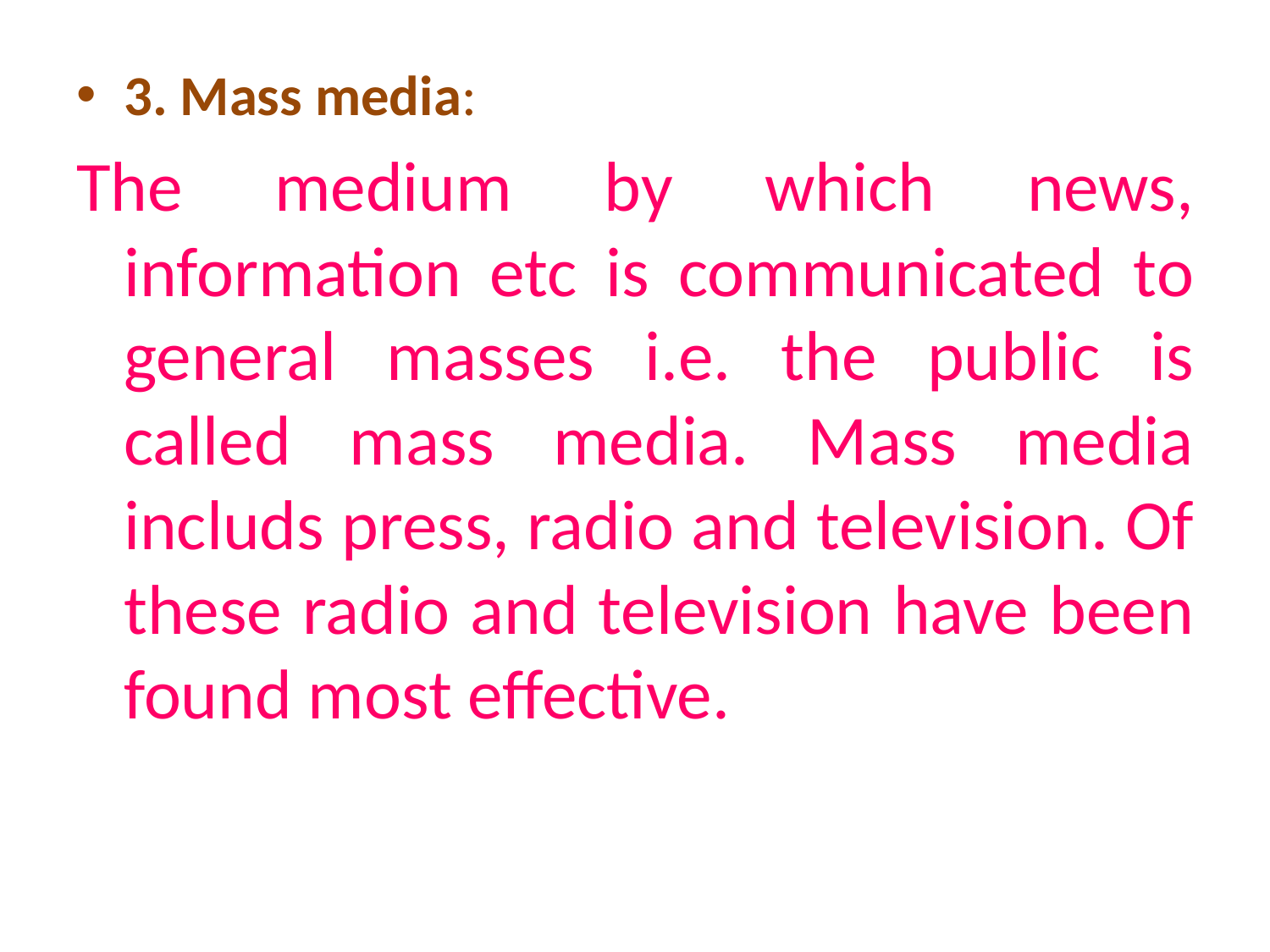

3. Mass media:
The medium by which news, information etc is communicated to general masses i.e. the public is called mass media. Mass media includs press, radio and television. Of these radio and television have been found most effective.